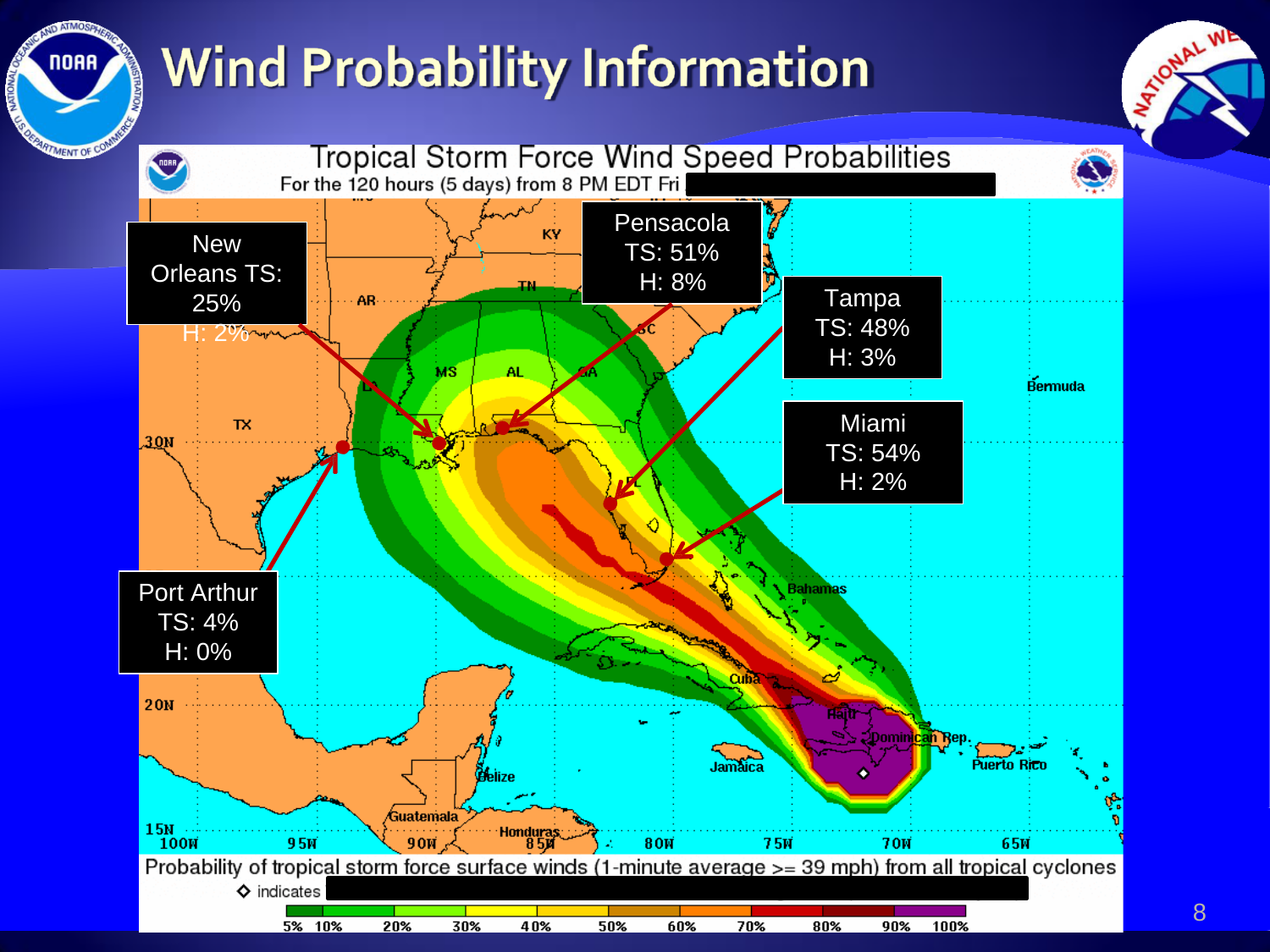

Pensacola TS: 51%
H: 8%

New Orleans TS: 25%
H: 2%

Tampa
TS: 48%
H: 3%

Miami
TS: 54%
H: 2%

Port Arthur
TS: 4%
H: 0%

8